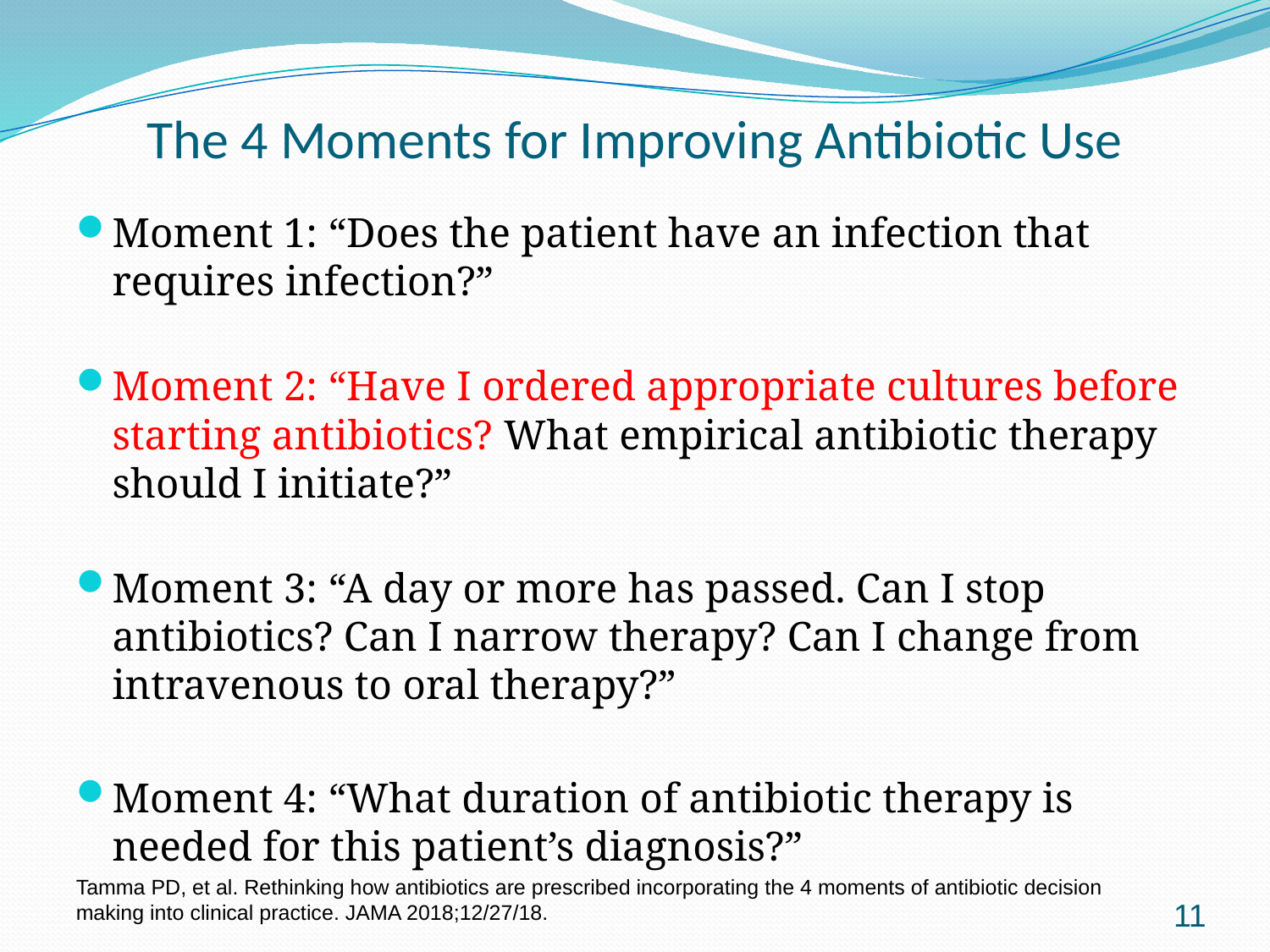

# The 4 Moments for Improving Antibiotic Use
Moment 1: “Does the patient have an infection that requires infection?”
Moment 2: “Have I ordered appropriate cultures before starting antibiotics? What empirical antibiotic therapy should I initiate?”
Moment 3: “A day or more has passed. Can I stop antibiotics? Can I narrow therapy? Can I change from intravenous to oral therapy?”

Moment 4: “What duration of antibiotic therapy is needed for this patient’s diagnosis?”
Tamma PD, et al. Rethinking how antibiotics are prescribed incorporating the 4 moments of antibiotic decision making into clinical practice. JAMA 2018;12/27/18.
11